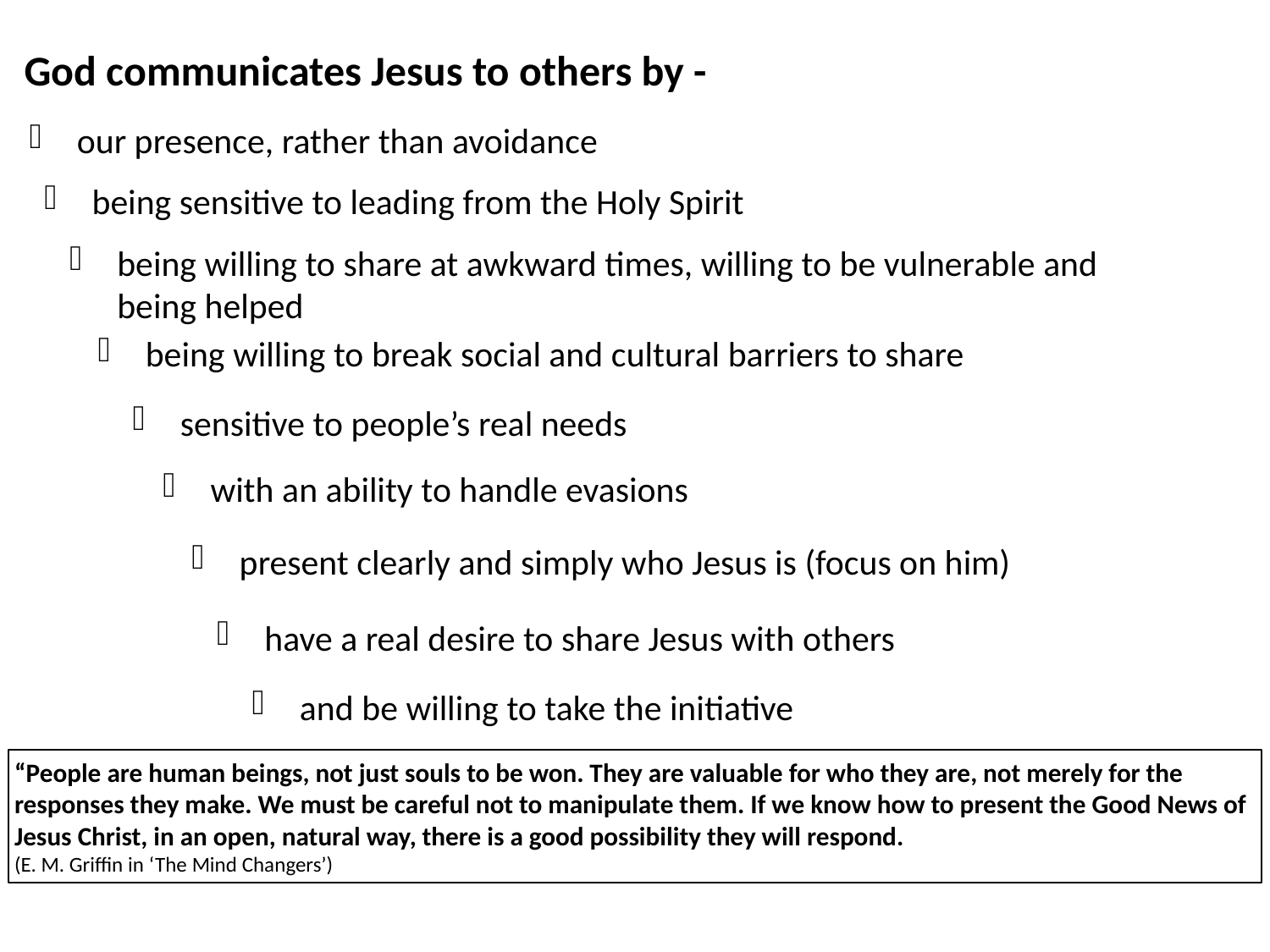

God communicates Jesus to others by -
our presence, rather than avoidance
being sensitive to leading from the Holy Spirit
being willing to share at awkward times, willing to be vulnerable and being helped
being willing to break social and cultural barriers to share
sensitive to people’s real needs
with an ability to handle evasions
present clearly and simply who Jesus is (focus on him)
have a real desire to share Jesus with others
and be willing to take the initiative
“People are human beings, not just souls to be won. They are valuable for who they are, not merely for the responses they make. We must be careful not to manipulate them. If we know how to present the Good News of Jesus Christ, in an open, natural way, there is a good possibility they will respond.
(E. M. Griffin in ‘The Mind Changers’)